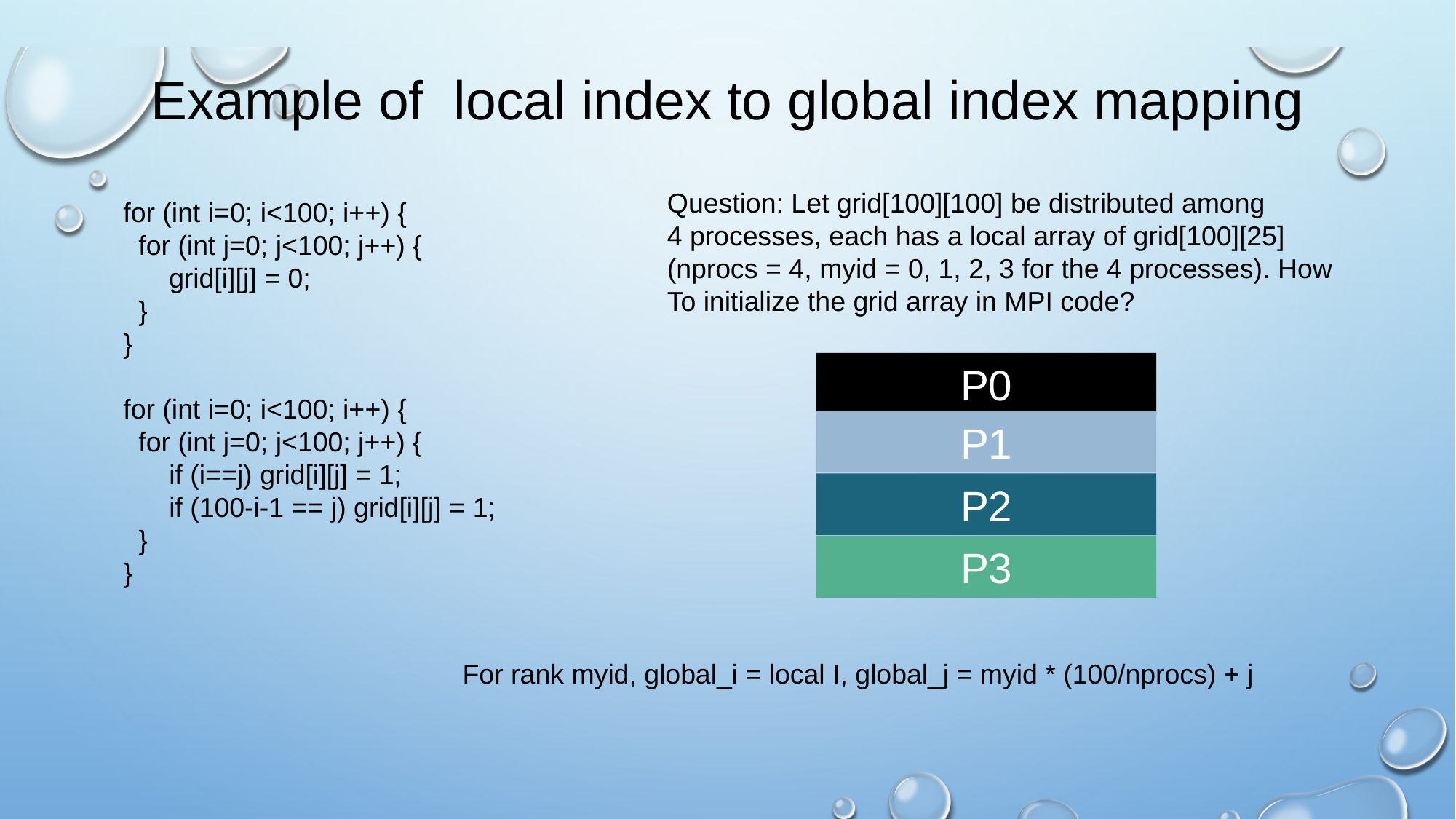

# Example of  local index to global index mapping
Question: Let grid[100][100] be distributed among
4 processes, each has a local array of grid[100][25]
(nprocs = 4, myid = 0, 1, 2, 3 for the 4 processes). How
To initialize the grid array in MPI code?
for (int i=0; i<100; i++) {
  for (int j=0; j<100; j++) {
      grid[i][j] = 0;
  }
}

for (int i=0; i<100; i++) {
  for (int j=0; j<100; j++) {
      if (i==j) grid[i][j] = 1;
      if (100-i-1 == j) grid[i][j] = 1;
  }
}

P0
P1
P2
P3
For rank myid, global_i = local I, global_j = myid * (100/nprocs) + j